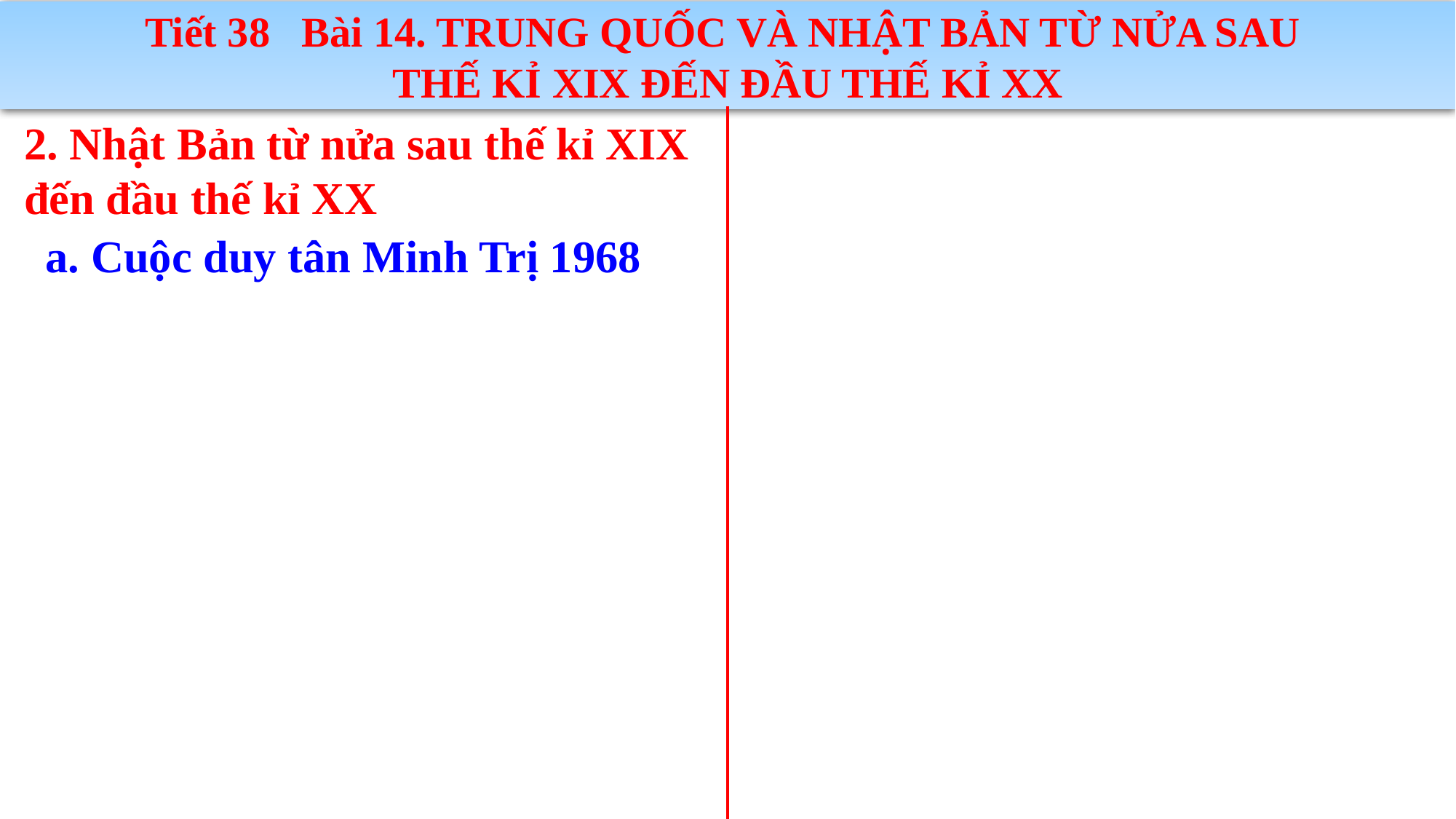

Tiết 38   Bài 14. TRUNG QUỐC VÀ NHẬT BẢN TỪ NỬA SAU
THẾ KỈ XIX ĐẾN ĐẦU THẾ KỈ XX
2. Nhật Bản từ nửa sau thế kỉ XIX đến đầu thế kỉ XX
a. Cuộc duy tân Minh Trị 1968